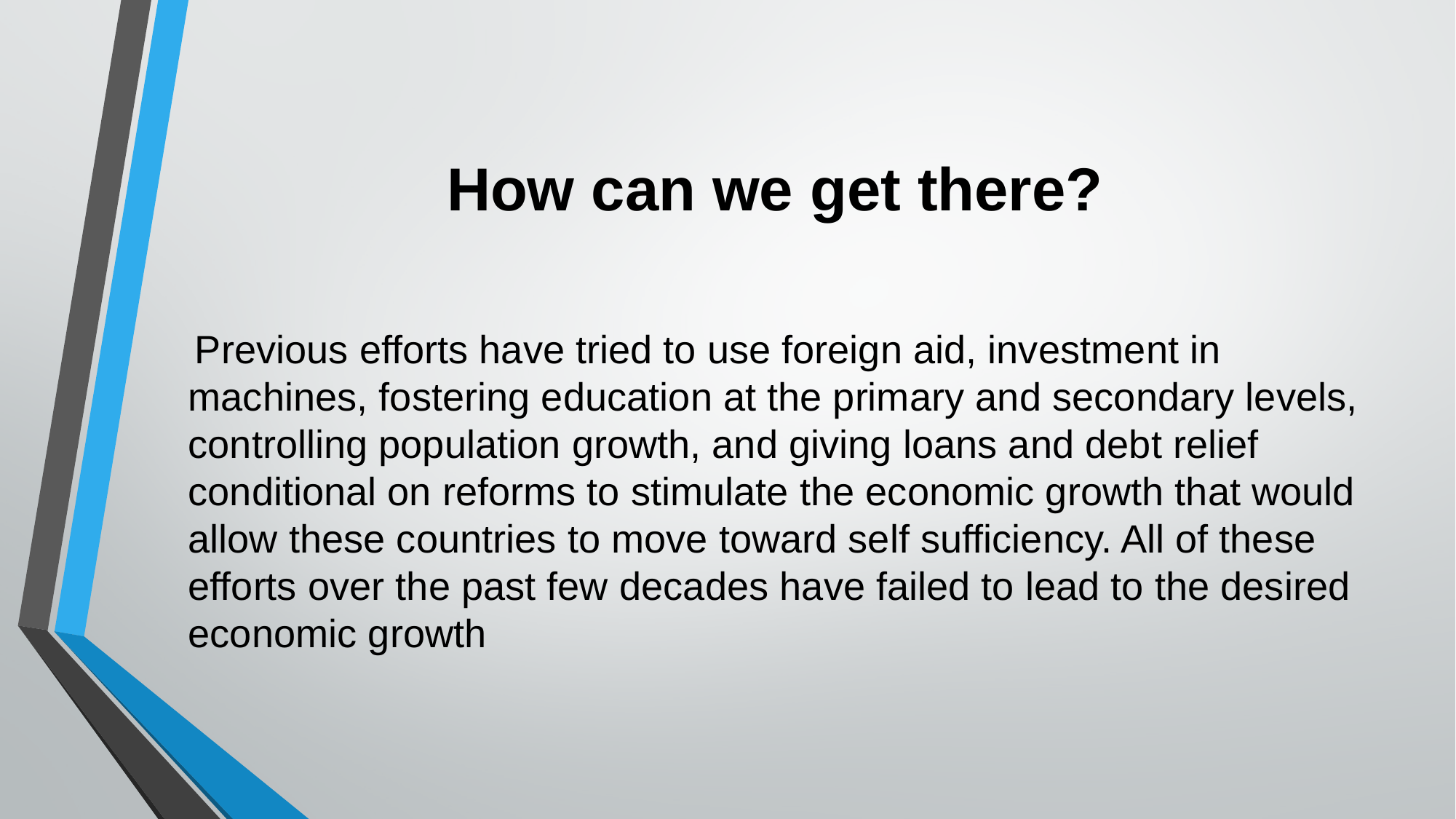

# How can we get there?
Previous efforts have tried to use foreign aid, investment in machines, fostering education at the primary and secondary levels, controlling population growth, and giving loans and debt relief conditional on reforms to stimulate the economic growth that would allow these countries to move toward self sufficiency. All of these efforts over the past few decades have failed to lead to the desired economic growth